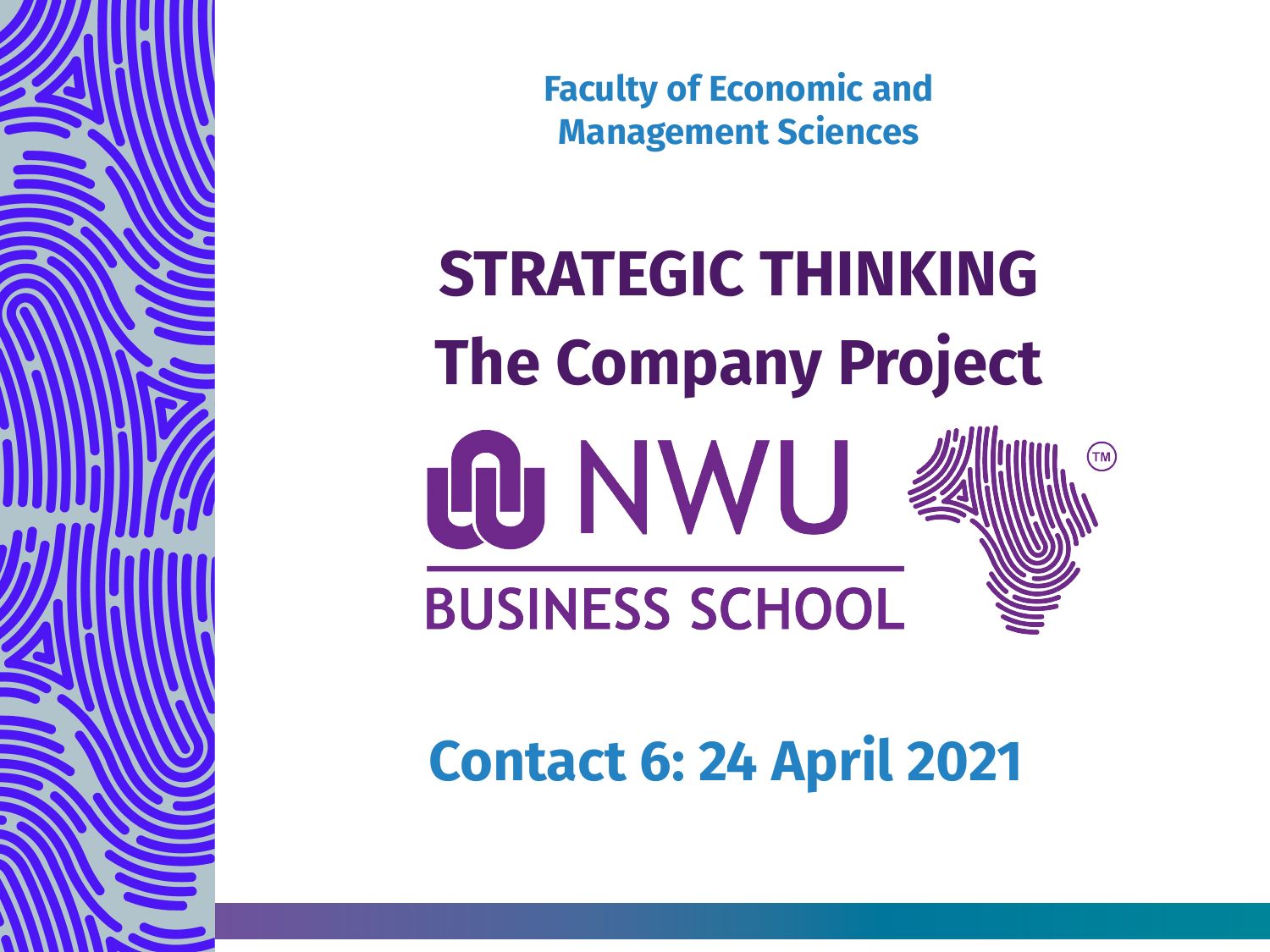

# Faculty of Economic and Management Sciences
STRATEGIC THINKING
The Company Project
Contact 6: 24 April 2021